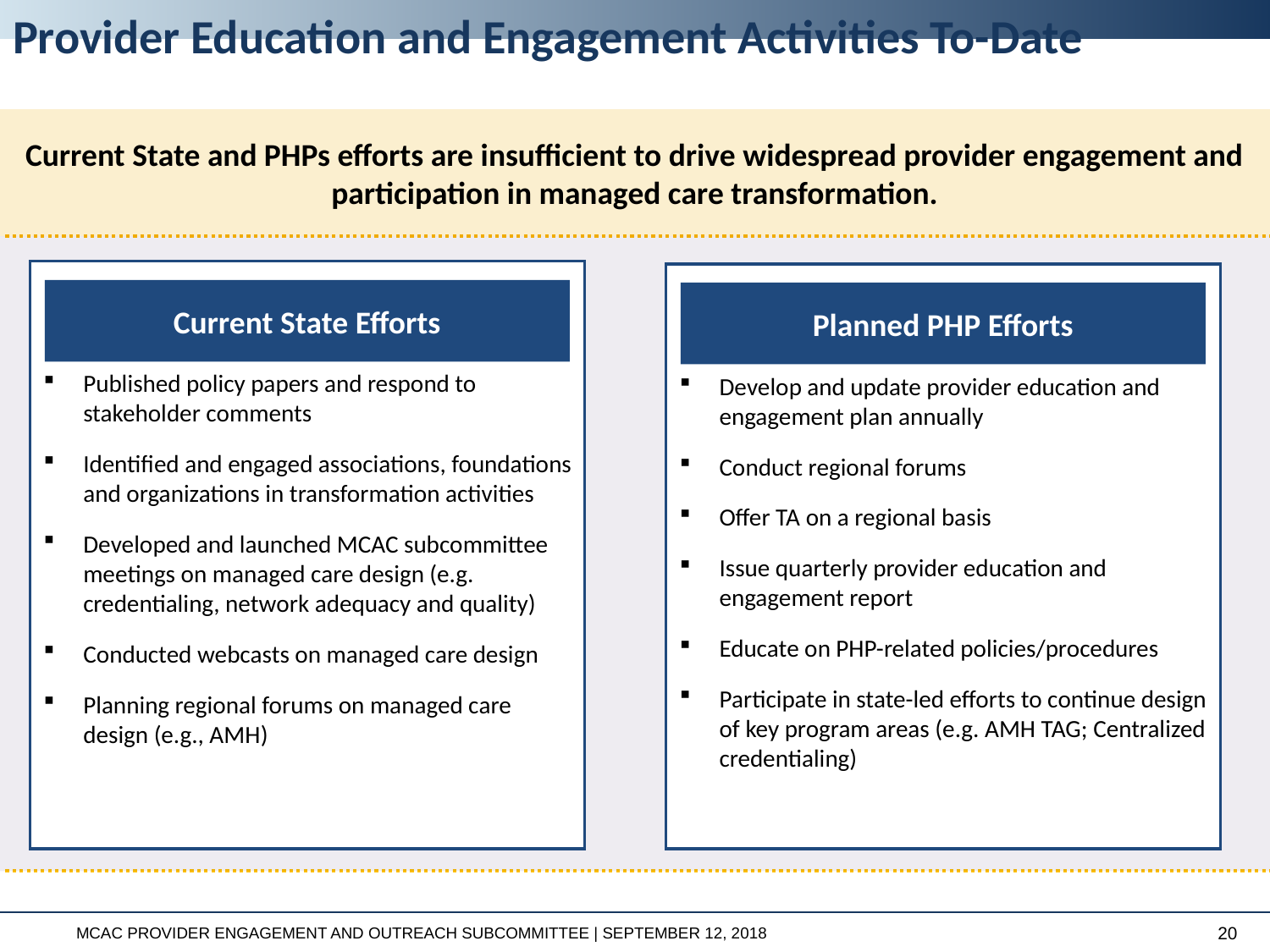

# Provider Education and Engagement Activities To-Date
Current State and PHPs efforts are insufficient to drive widespread provider engagement and participation in managed care transformation.

Current State Efforts
Planned PHP Efforts
Published policy papers and respond to stakeholder comments
Identified and engaged associations, foundations and organizations in transformation activities
Developed and launched MCAC subcommittee meetings on managed care design (e.g. credentialing, network adequacy and quality)
Conducted webcasts on managed care design
Planning regional forums on managed care design (e.g., AMH)
Develop and update provider education and engagement plan annually
Conduct regional forums
Offer TA on a regional basis
Issue quarterly provider education and engagement report
Educate on PHP-related policies/procedures
Participate in state-led efforts to continue design of key program areas (e.g. AMH TAG; Centralized credentialing)
MCAC Provider Engagement and Outreach Subcommittee | September 12, 2018
20